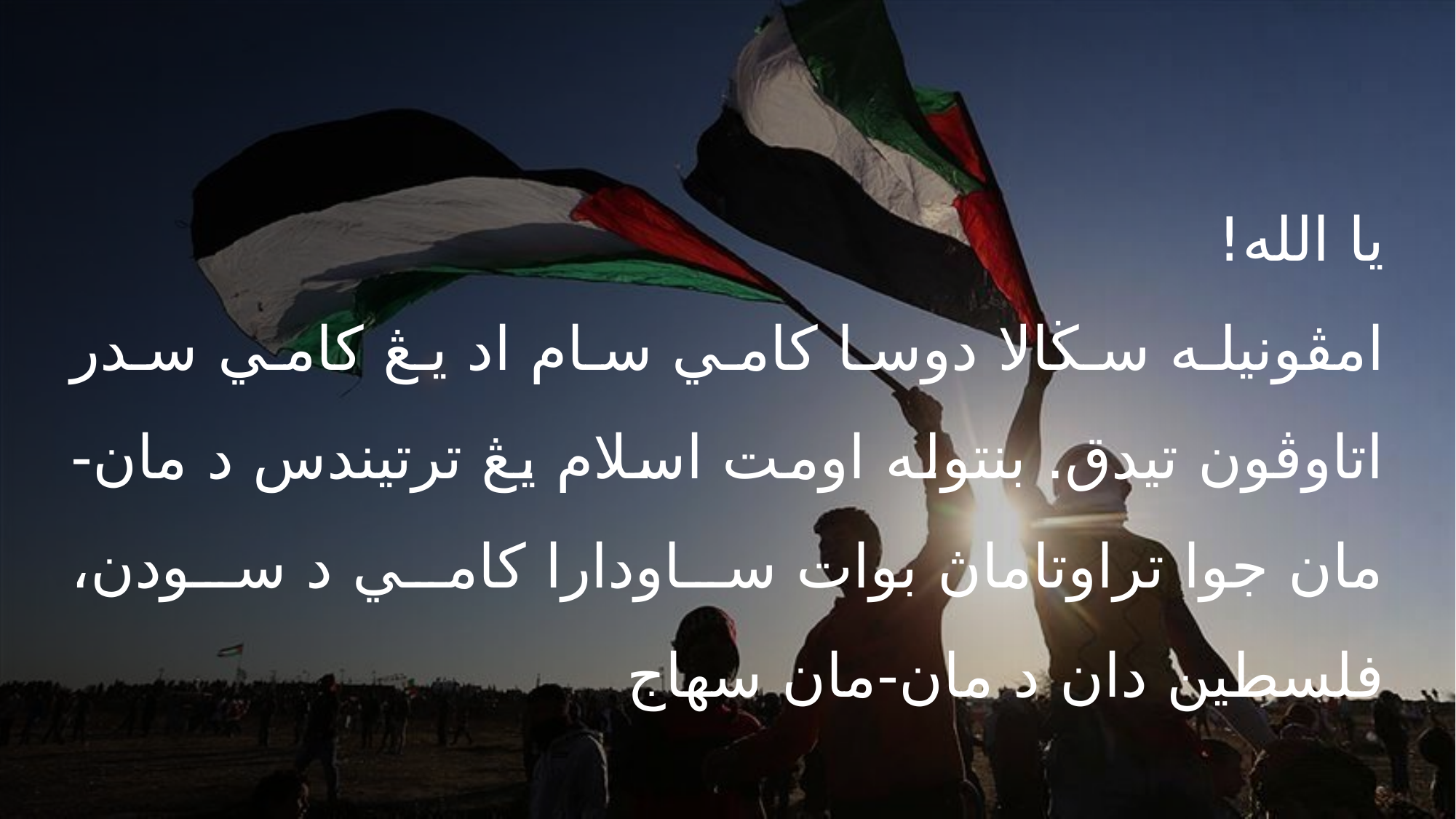

يا الله!
امڤونيله سڬالا دوسا كامي سام اد يڠ كامي سدر اتاوڤون تيدق. بنتوله اومت اسلام يڠ ترتيندس د مان-مان جوا تراوتاماڽ بوات ساودارا كامي د سودن، فلسطين دان د مان-مان سهاج